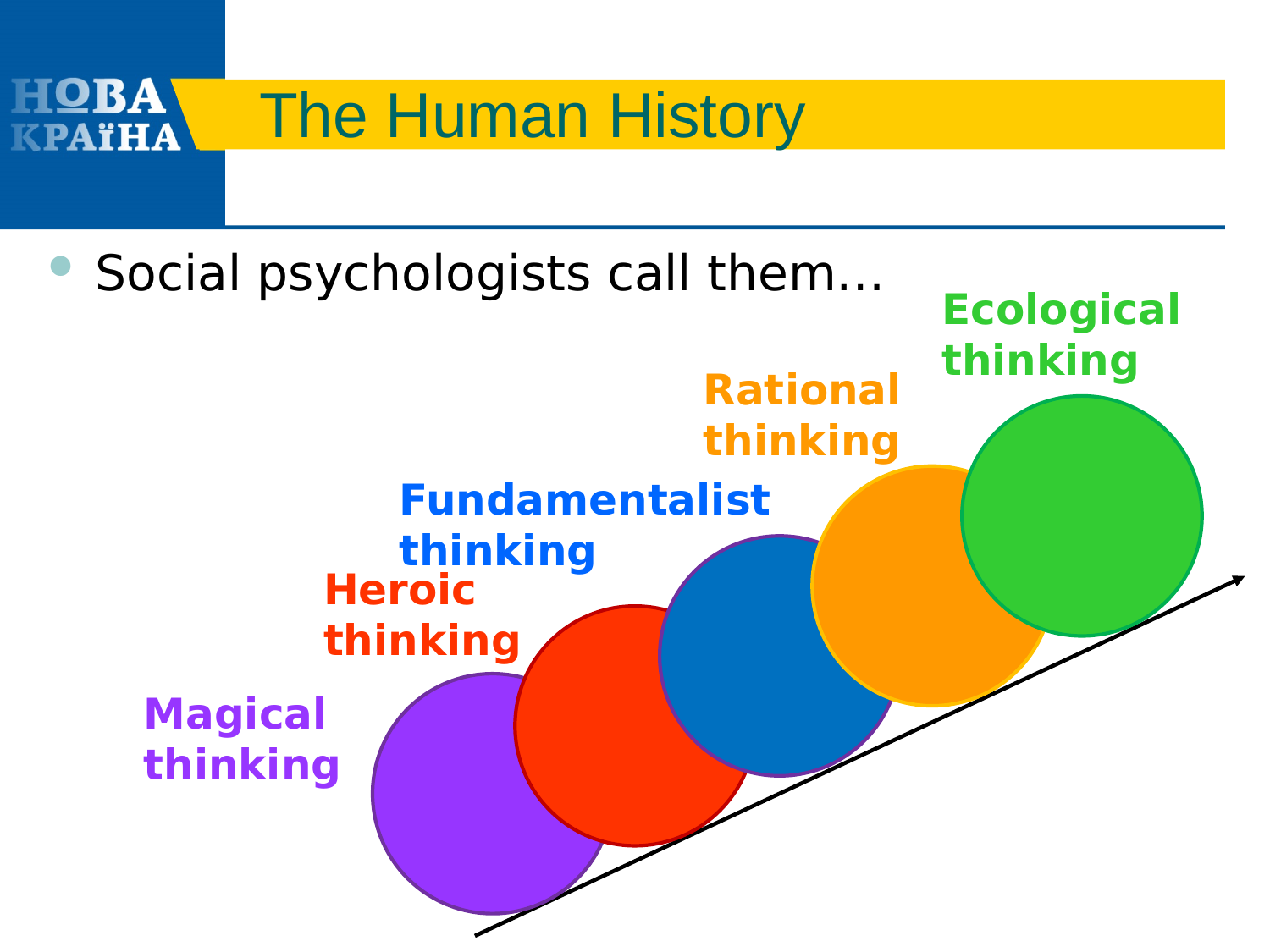

# The Human History
Social psychologists call them…
Ecological
thinking
Rational
thinking

Fundamentalist
thinking

Heroic
thinking

Magical
thinking